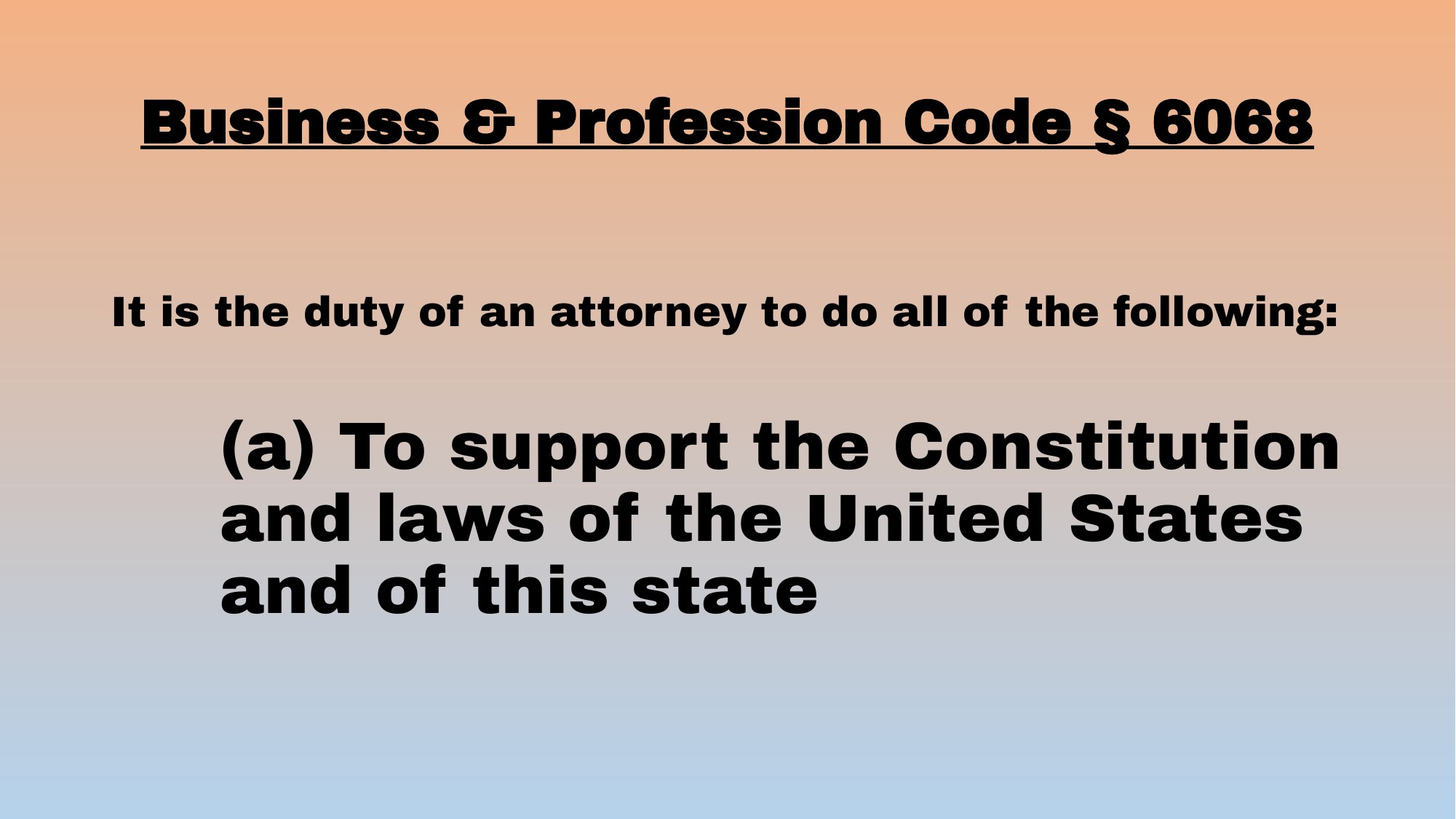

# Business & Profession Code § 6068

It is the duty of an attorney to do all of the following:

	(a) To support the Constitution 	and laws of the United States 	and of this state